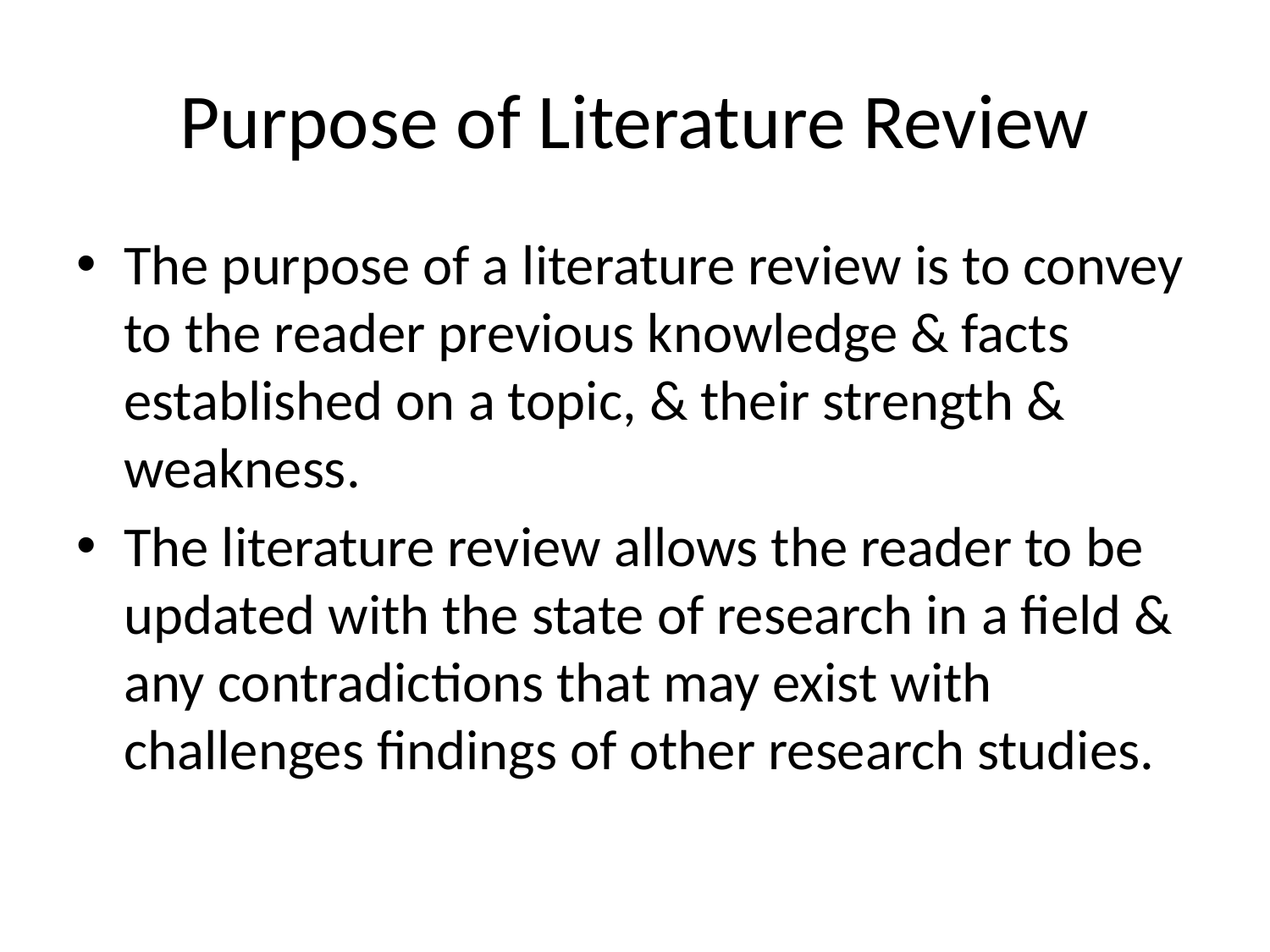

# Purpose of Literature Review
The purpose of a literature review is to convey to the reader previous knowledge & facts established on a topic, & their strength & weakness.
The literature review allows the reader to be updated with the state of research in a field & any contradictions that may exist with challenges findings of other research studies.